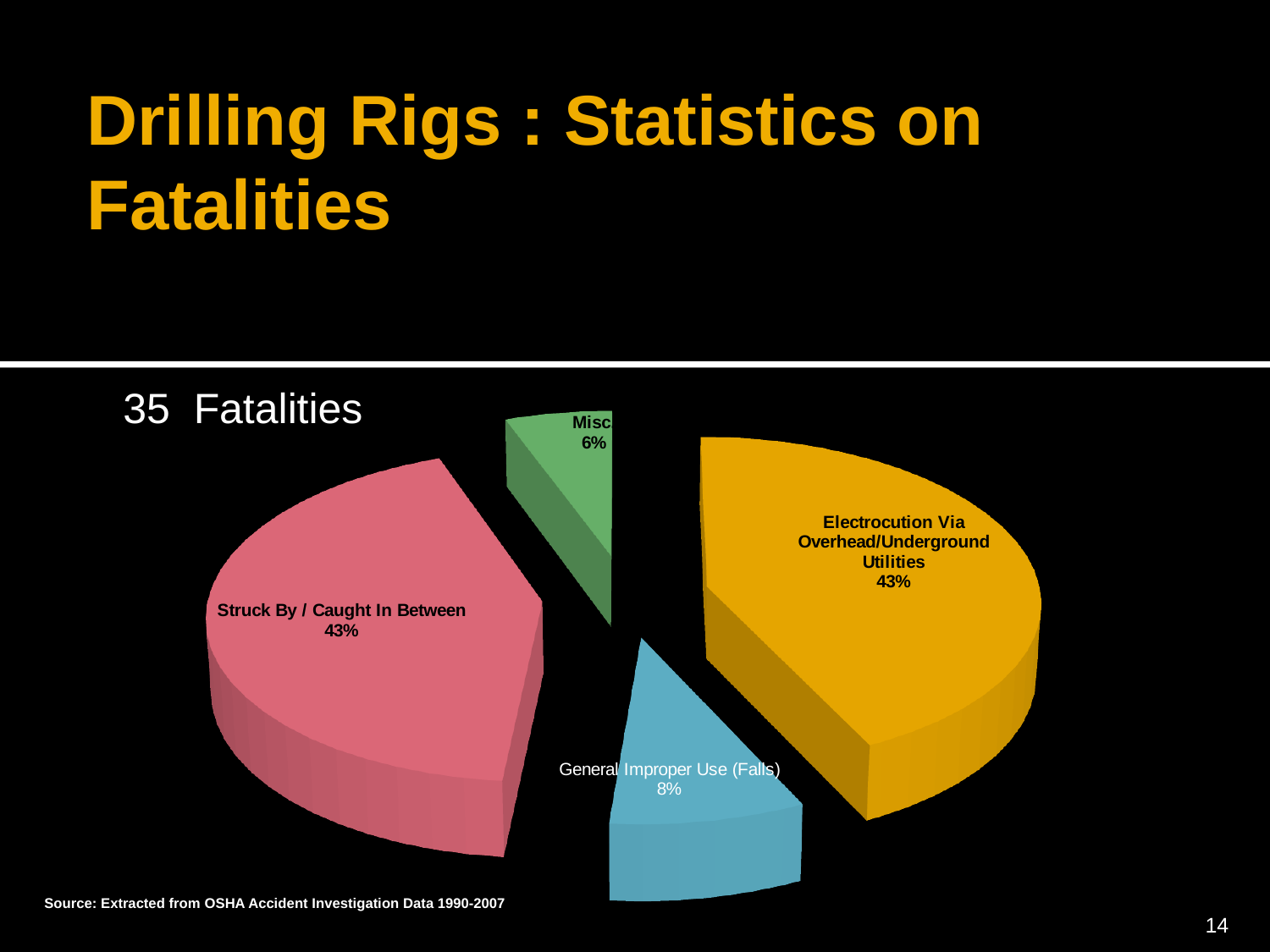

# Drilling Rigs : Statistics on Fatalities

[unsupported chart]

35  Fatalities
Source: Extracted from OSHA Accident Investigation Data 1990-2007
14